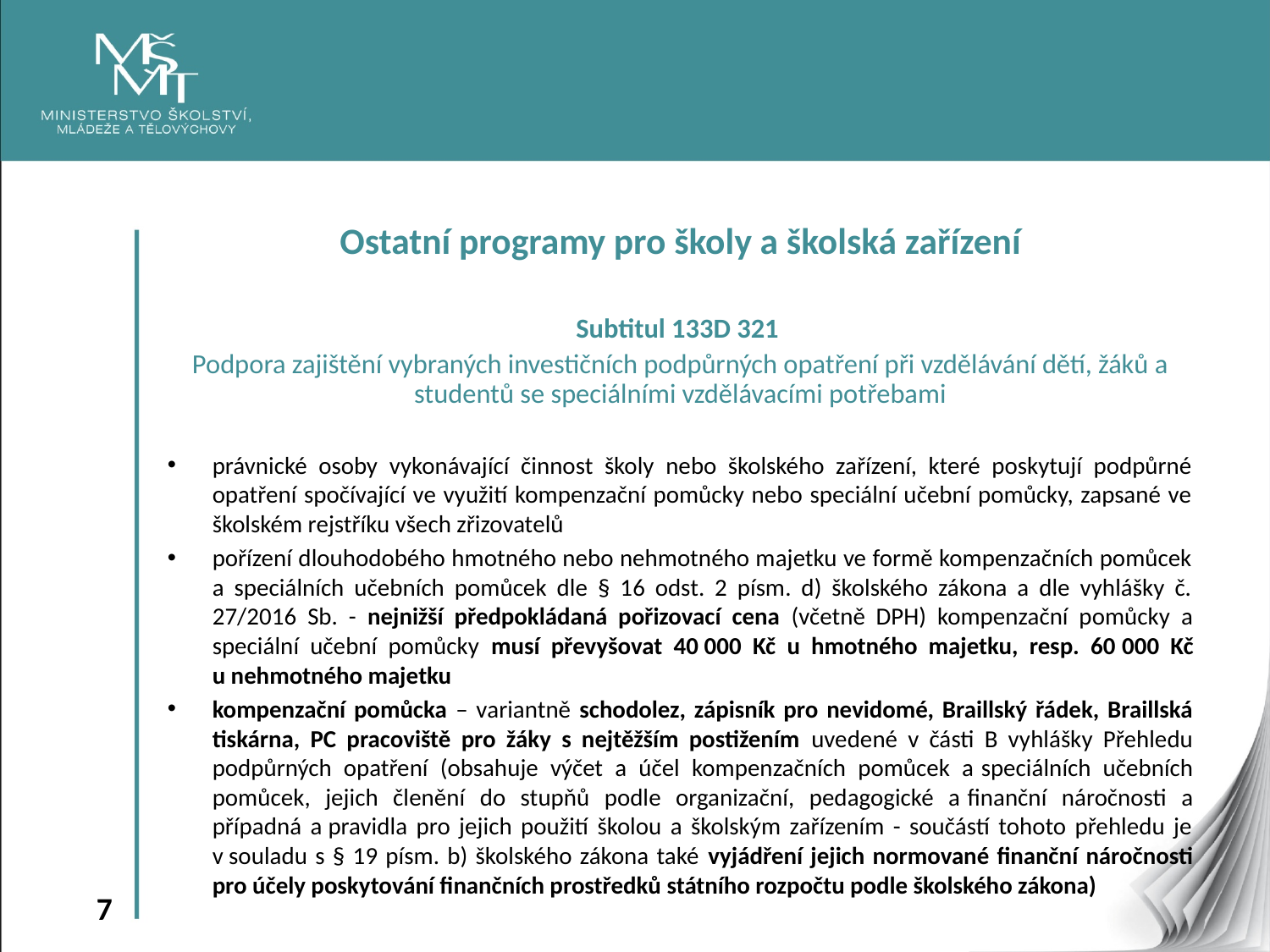

Ostatní programy pro školy a školská zařízení

Subtitul 133D 321
Podpora zajištění vybraných investičních podpůrných opatření při vzdělávání dětí, žáků a studentů se speciálními vzdělávacími potřebami

právnické osoby vykonávající činnost školy nebo školského zařízení, které poskytují podpůrné opatření spočívající ve využití kompenzační pomůcky nebo speciální učební pomůcky, zapsané ve školském rejstříku všech zřizovatelů
pořízení dlouhodobého hmotného nebo nehmotného majetku ve formě kompenzačních pomůcek a speciálních učebních pomůcek dle § 16 odst. 2 písm. d) školského zákona a dle vyhlášky č. 27/2016 Sb. - nejnižší předpokládaná pořizovací cena (včetně DPH) kompenzační pomůcky a speciální učební pomůcky musí převyšovat 40 000 Kč u hmotného majetku, resp. 60 000 Kč u nehmotného majetku
kompenzační pomůcka – variantně schodolez, zápisník pro nevidomé, Braillský řádek, Braillská tiskárna, PC pracoviště pro žáky s nejtěžším postižením uvedené v části B vyhlášky Přehledu podpůrných opatření (obsahuje výčet a účel kompenzačních pomůcek a speciálních učebních pomůcek, jejich členění do stupňů podle organizační, pedagogické a finanční náročnosti a případná a pravidla pro jejich použití školou a školským zařízením - součástí tohoto přehledu je v souladu s § 19 písm. b) školského zákona také vyjádření jejich normované finanční náročnosti pro účely poskytování finančních prostředků státního rozpočtu podle školského zákona)